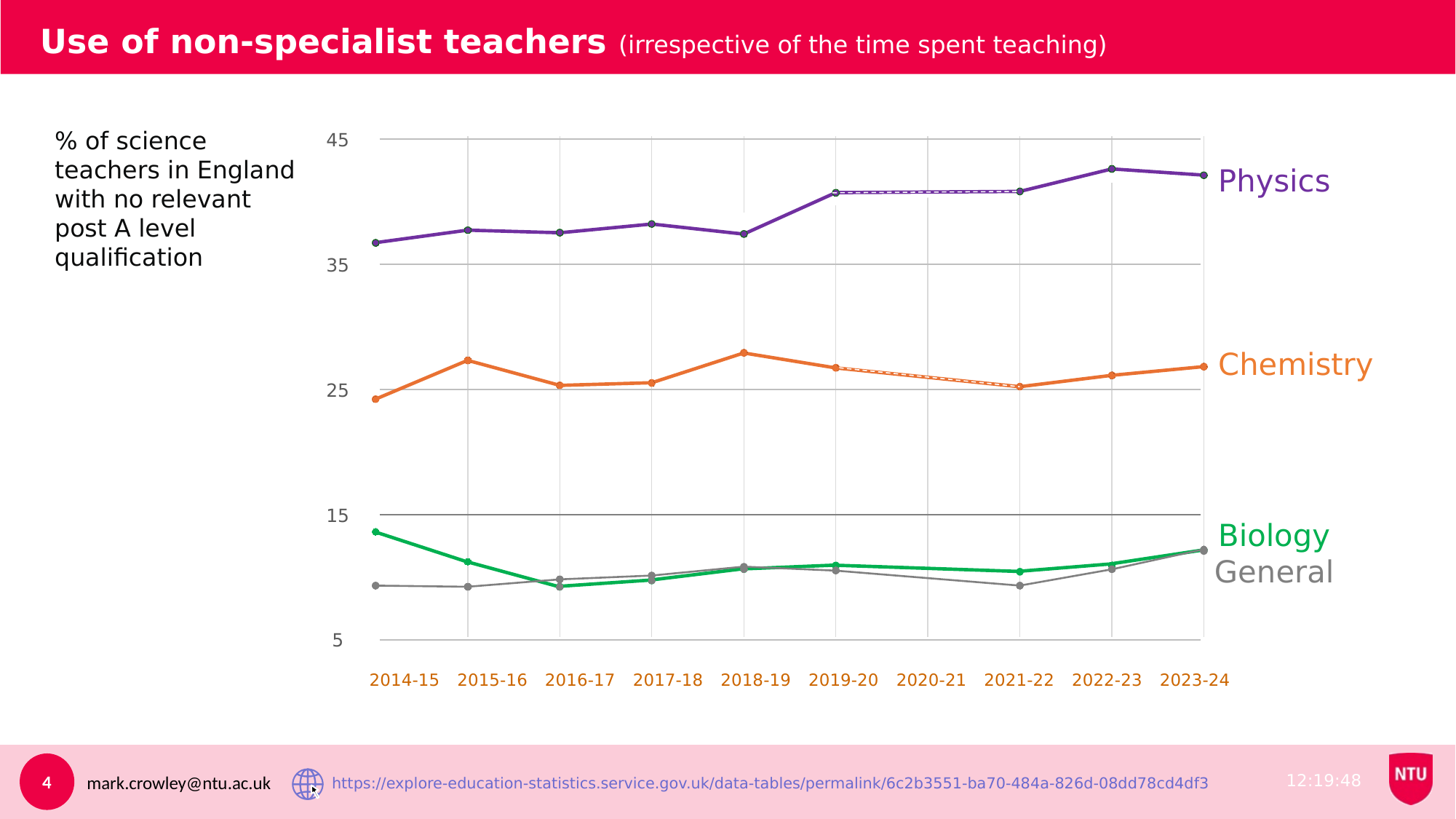

# Use of non-specialist teachers (irrespective of the time spent teaching)
% of science teachers in England with no relevant post A level qualification
45

Physics

35
Chemistry

25
15
Biology

General
5
2014-15
2015-16
2016-17
2017-18
2018-19
2019-20
2020-21
2021-22
2022-23
2023-24
https://explore-education-statistics.service.gov.uk/data-tables/permalink/6c2b3551-ba70-484a-826d-08dd78cd4df3